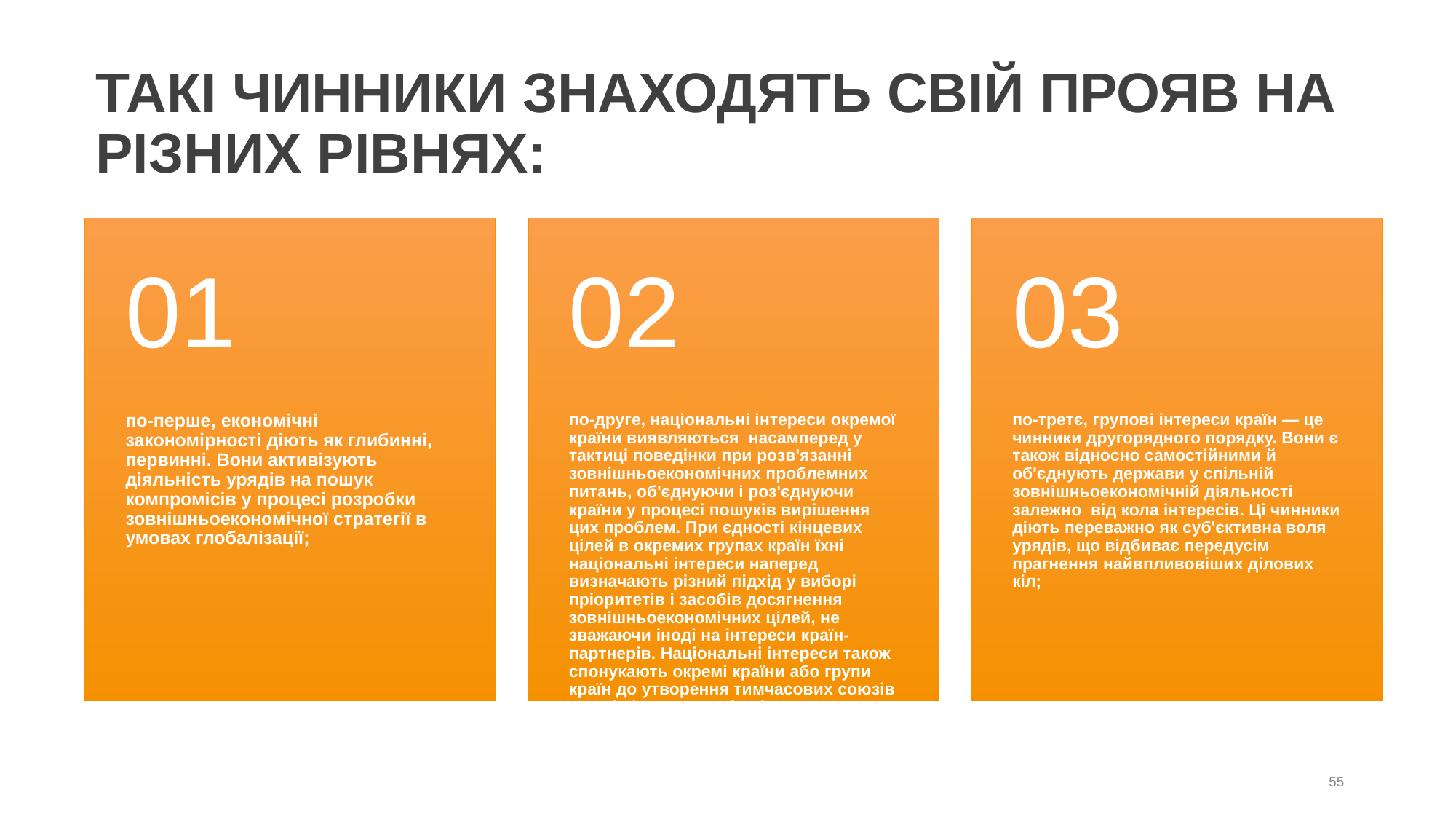

Такі чинники знаходять свій прояв на різних рівнях:
по-перше, економічні закономірності діють як глибинні, первинні. Вони активізують діяльність урядів на пошук компромісів у процесі розробки зовнішньоекономічної стратегії в умовах глобалізації;
01
по-друге, національні інтереси окремої країни виявляються  насамперед у тактиці поведінки при розв'язанні зовнішньоекономічних проблемних питань, об'єднуючи і роз'єднуючи країни у процесі пошуків вирішення цих проблем. При єдності кінцевих цілей в окремих групах країн їхні національні інтереси наперед визначають різний підхід у виборі пріоритетів і засобів досягнення зовнішньоекономічних цілей, не зважаючи іноді на інтереси країн-партнерів. Національні інтереси також спонукають окремі країни або групи країн до утворення тимчасових союзів у ході підготовки або під час багатосторонніх переговорів в ході досягнення спільної мети.
02
по-третє, групові інтереси країн — це чинники другорядного порядку. Вони є також відносно самостійними й об'єднують держави у спільній зовнішньоекономічній діяльності  залежно  від кола інтересів. Ці чинники діють переважно як суб'єктивна воля урядів, що відбиває передусім прагнення найвпливовіших ділових кіл;
03
55